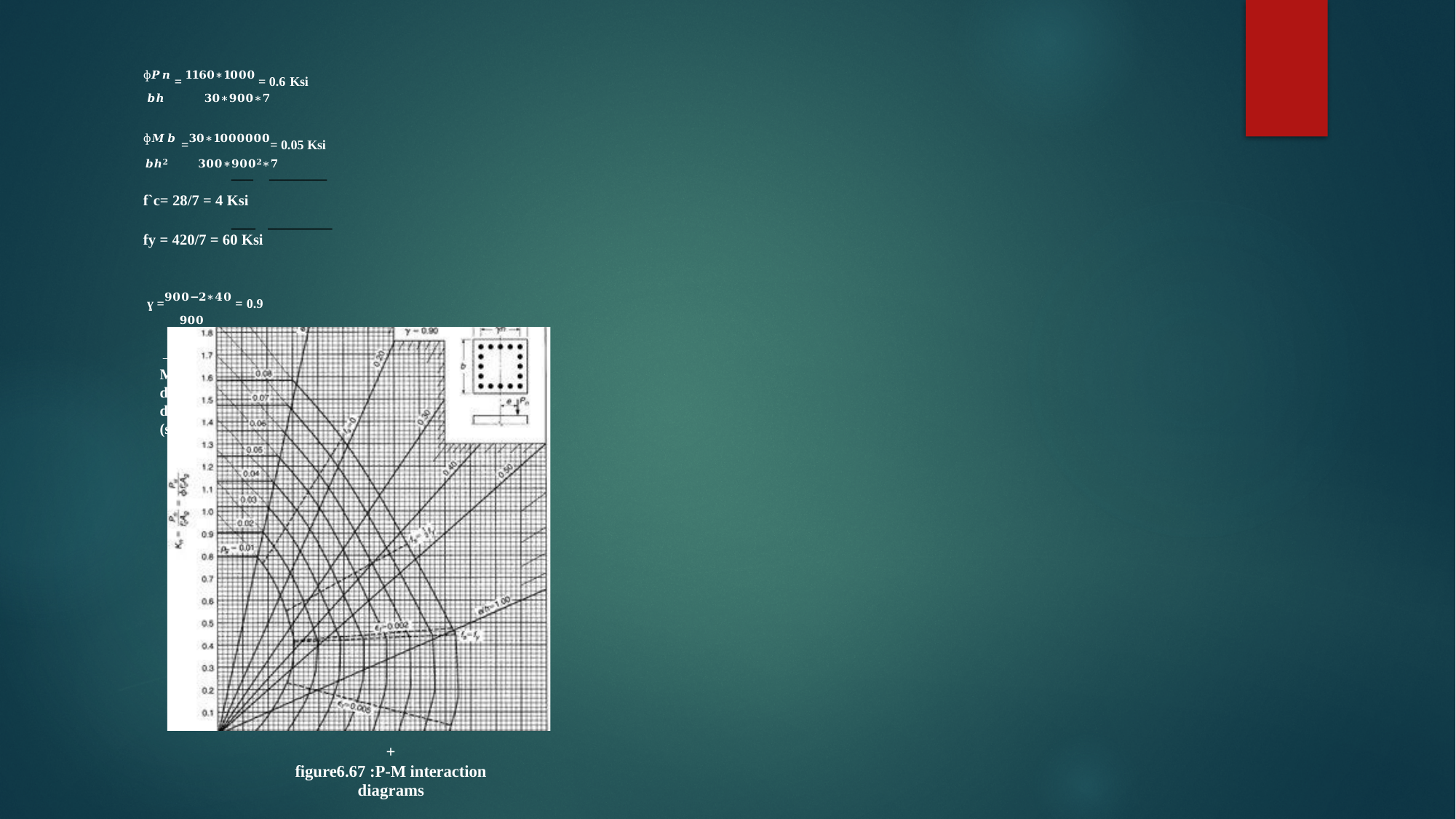

ф𝑷𝒏 = 𝟏𝟏𝟔𝟎∗𝟏𝟎𝟎𝟎 = 0.6 Ksi
𝒃𝒉	𝟑𝟎∗𝟗𝟎𝟎∗𝟕

ф𝑴𝒃 =𝟑𝟎∗𝟏𝟎𝟎𝟎𝟎𝟎𝟎= 0.05 Ksi
𝒃𝒉𝟐	𝟑𝟎𝟎∗𝟗𝟎𝟎𝟐∗𝟕

f`c= 28/7 = 4 Ksi
fy = 420/7 = 60 Ksi  ɣ =𝟗𝟎𝟎−𝟐∗𝟒𝟎 = 0.9
𝟗𝟎𝟎

→ Go to P-M interaction diagrams to determine 𝝆 (see Figure  4.2)

+
figure6.67 :P-M interaction diagrams